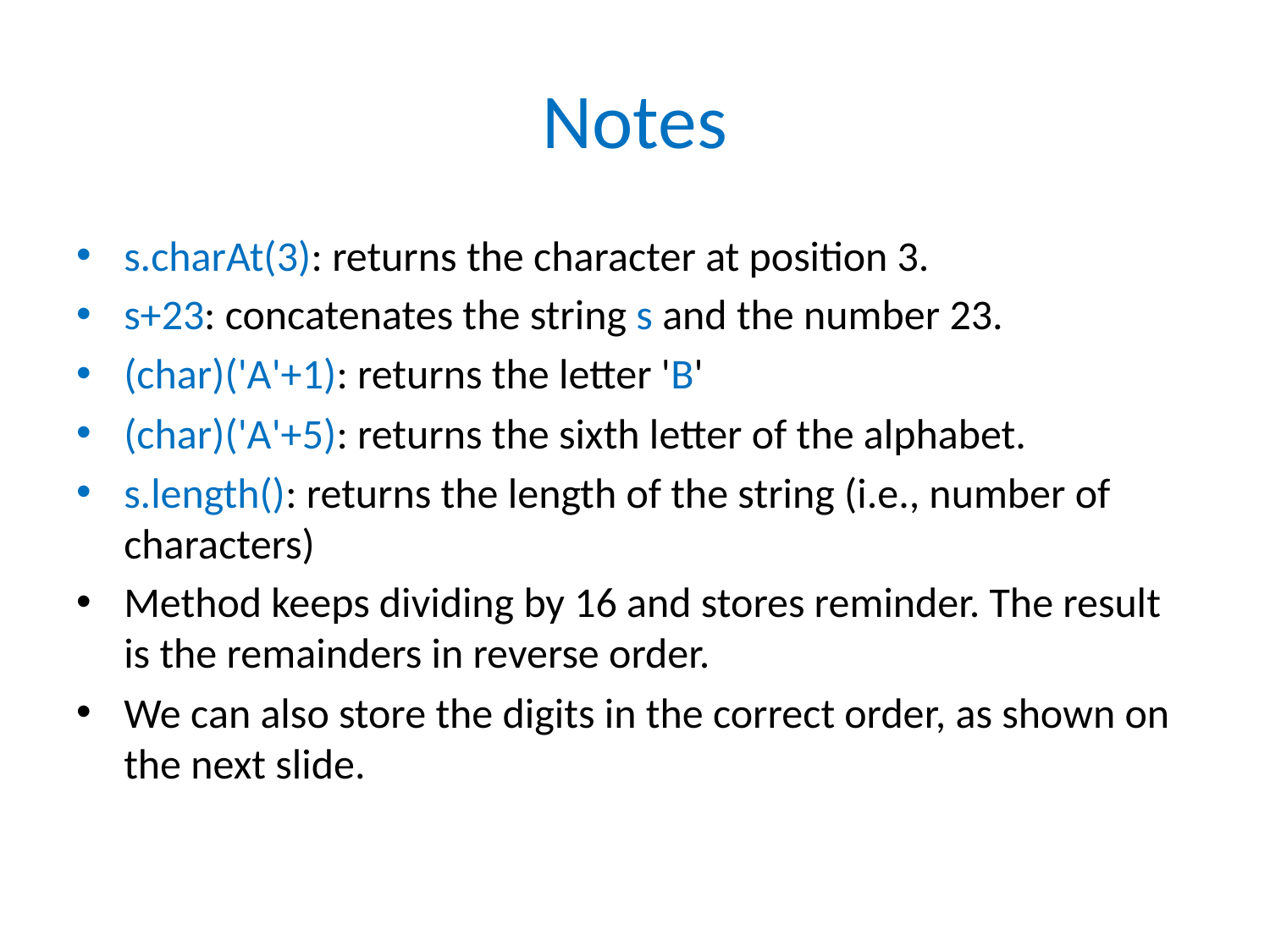

# Notes
s.charAt(3): returns the character at position 3.
s+23: concatenates the string s and the number 23.
(char)('A'+1): returns the letter 'B'
(char)('A'+5): returns the sixth letter of the alphabet.
s.length(): returns the length of the string (i.e., number of characters)
Method keeps dividing by 16 and stores reminder. The result is the remainders in reverse order.
We can also store the digits in the correct order, as shown on the next slide.